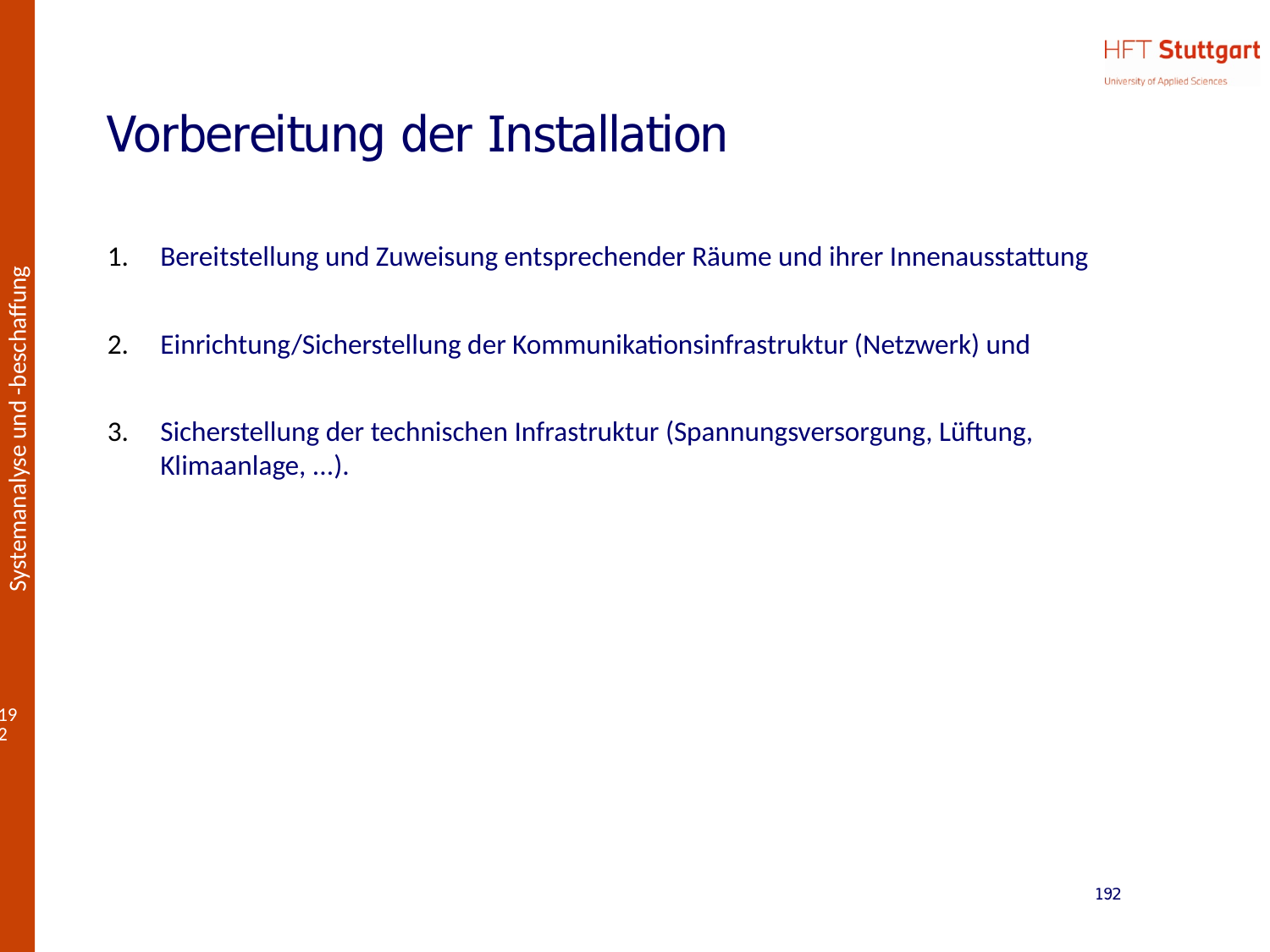

# Vorbereitung der Installation
Bereitstellung und Zuweisung entsprechender Räume und ihrer Innenausstattung

Einrichtung/Sicherstellung der Kommunikationsinfrastruktur (Netzwerk) und

Sicherstellung der technischen Infrastruktur (Spannungsversorgung, Lüftung, Klimaanlage, ...).

192